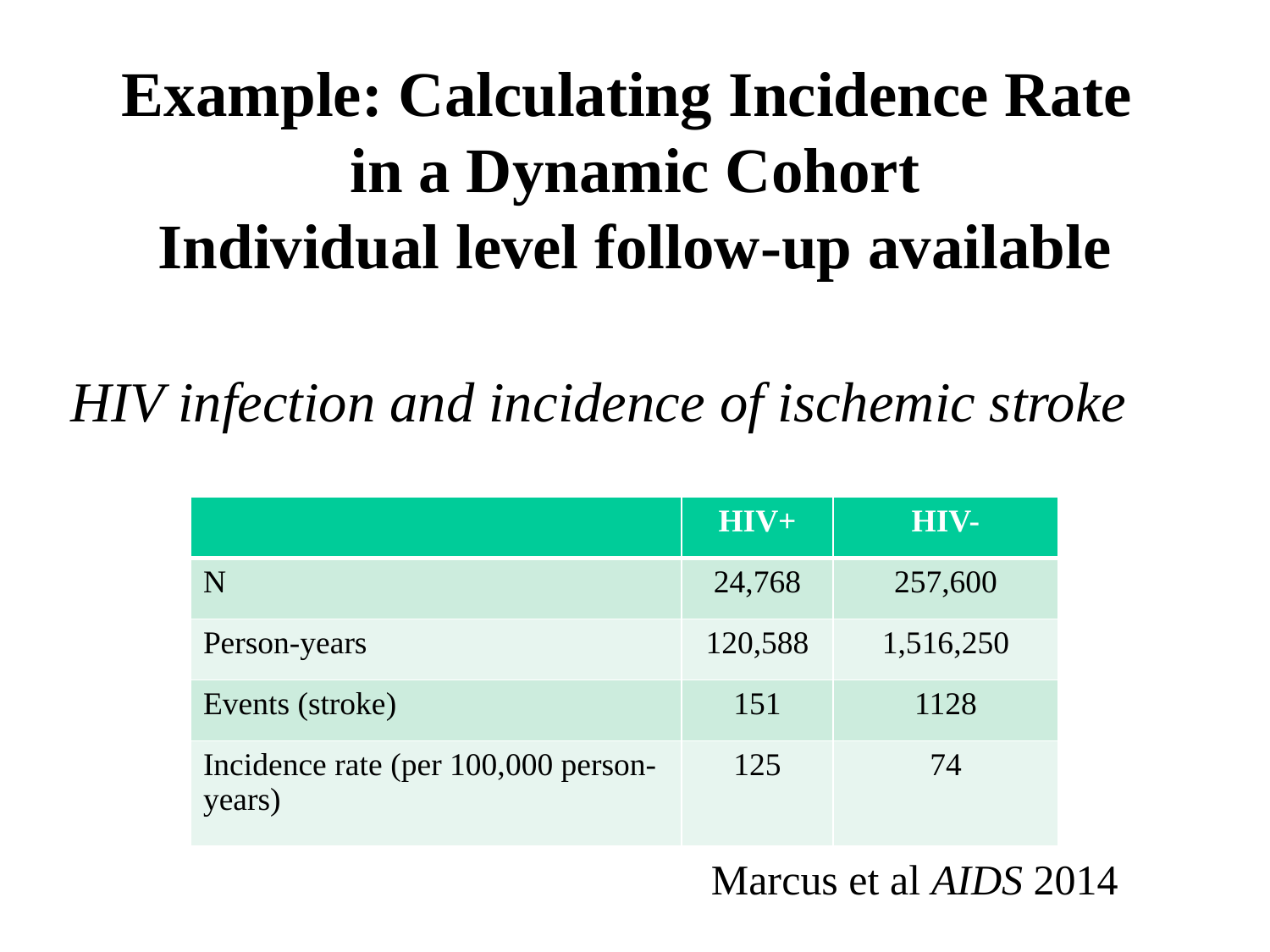

Example: Calculating Incidence Rate
in a Dynamic Cohort
Individual level follow-up available

HIV infection and incidence of ischemic stroke

|  | HIV+ | HIV- |
| --- | --- | --- |
| N | 24,768 | 257,600 |
| Person-years | 120,588 | 1,516,250 |
| Events (stroke) | 151 | 1128 |
| Incidence rate (per 100,000 person-years) | 125 | 74 |
Marcus et al AIDS 2014